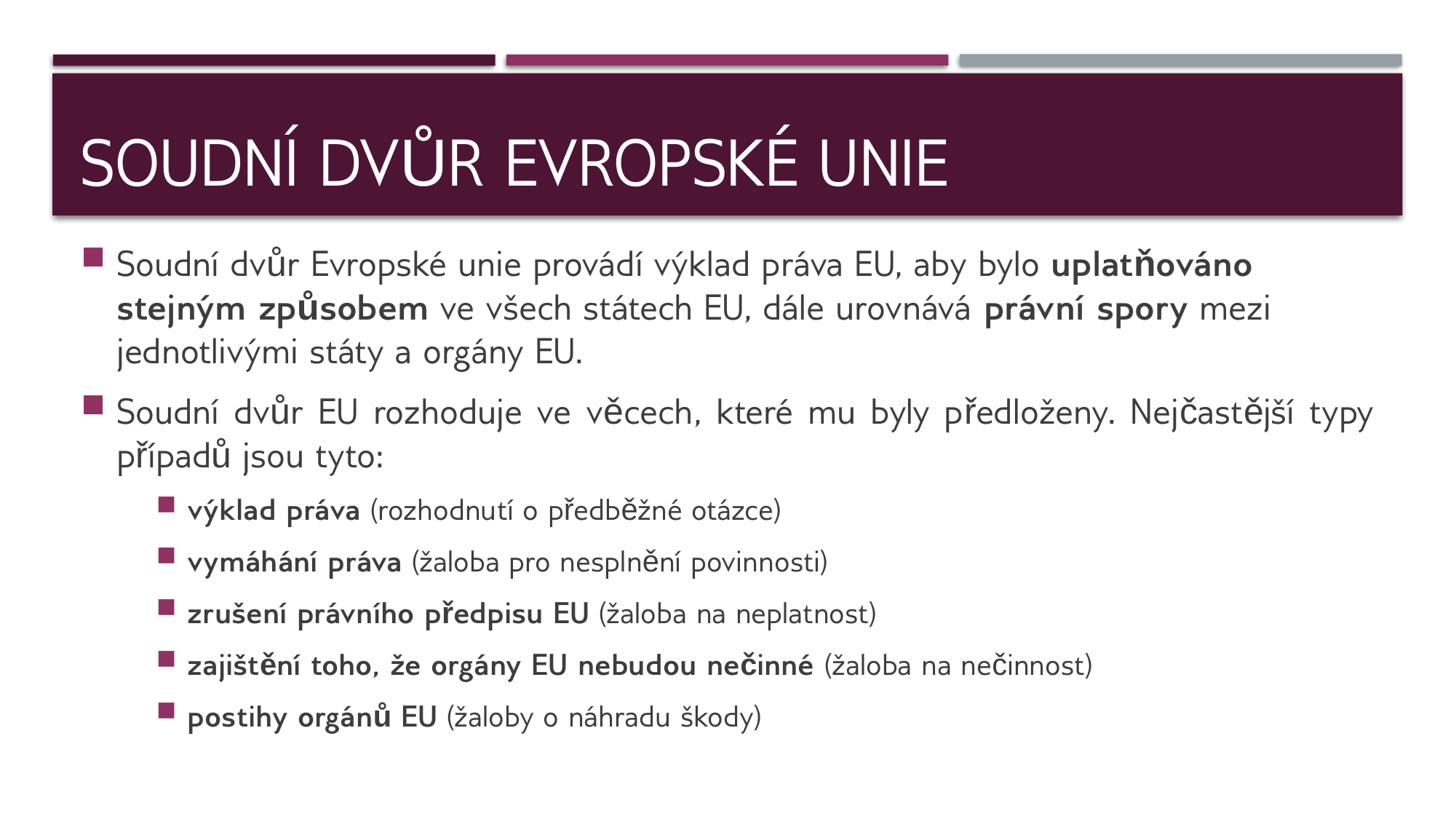

# Soudní dvůr evropské unie
Soudní dvůr Evropské unie provádí výklad práva EU, aby bylo uplatňováno stejným způsobem ve všech státech EU, dále urovnává právní spory mezi jednotlivými státy a orgány EU.
Soudní dvůr EU rozhoduje ve věcech, které mu byly předloženy. Nejčastější typy případů jsou tyto:
výklad práva (rozhodnutí o předběžné otázce)
vymáhání práva (žaloba pro nesplnění povinnosti)
zrušení právního předpisu EU (žaloba na neplatnost)
zajištění toho, že orgány EU nebudou nečinné (žaloba na nečinnost)
postihy orgánů EU (žaloby o náhradu škody)